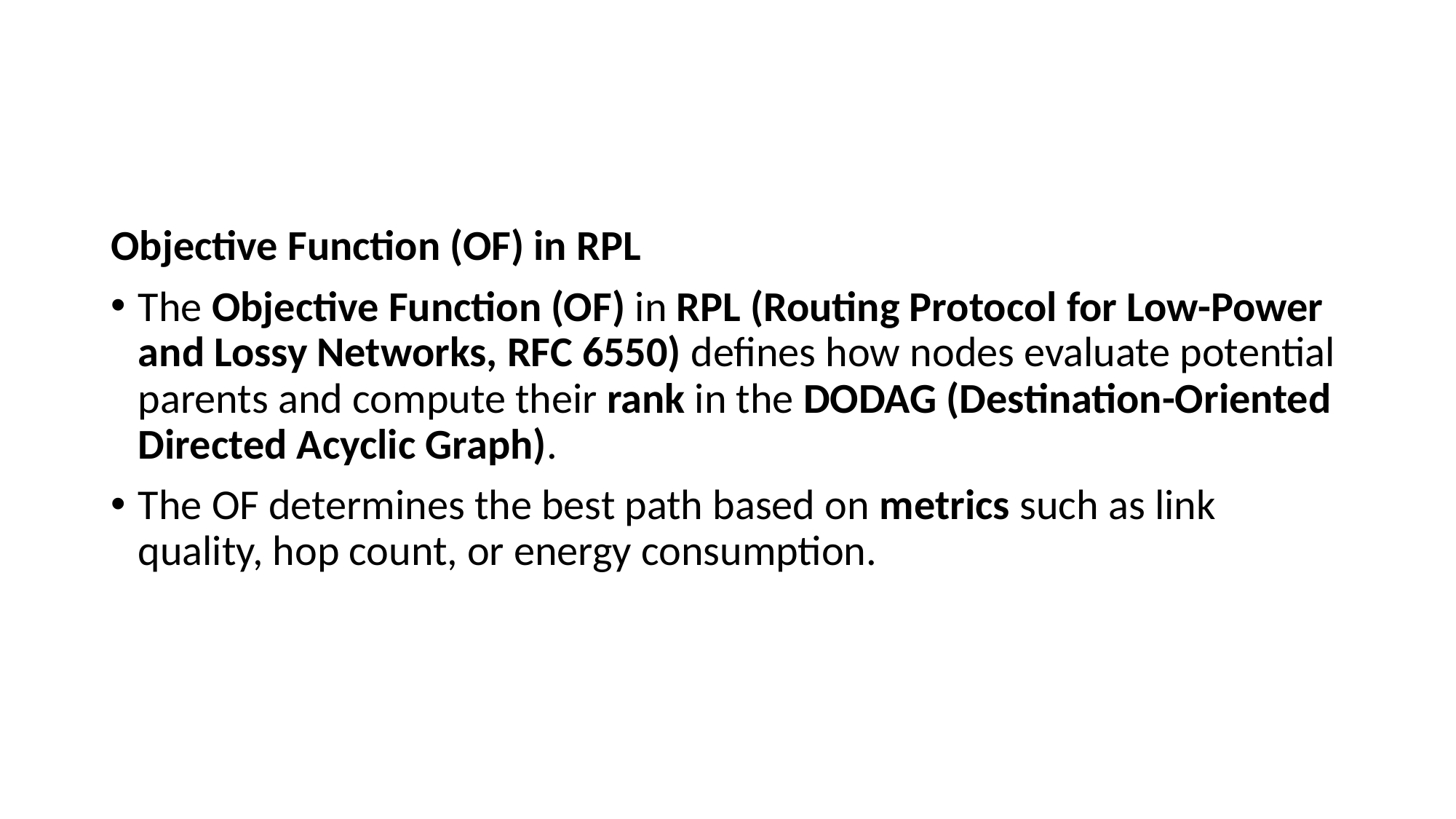

#
Objective Function (OF) in RPL
The Objective Function (OF) in RPL (Routing Protocol for Low-Power and Lossy Networks, RFC 6550) defines how nodes evaluate potential parents and compute their rank in the DODAG (Destination-Oriented Directed Acyclic Graph).
The OF determines the best path based on metrics such as link quality, hop count, or energy consumption.